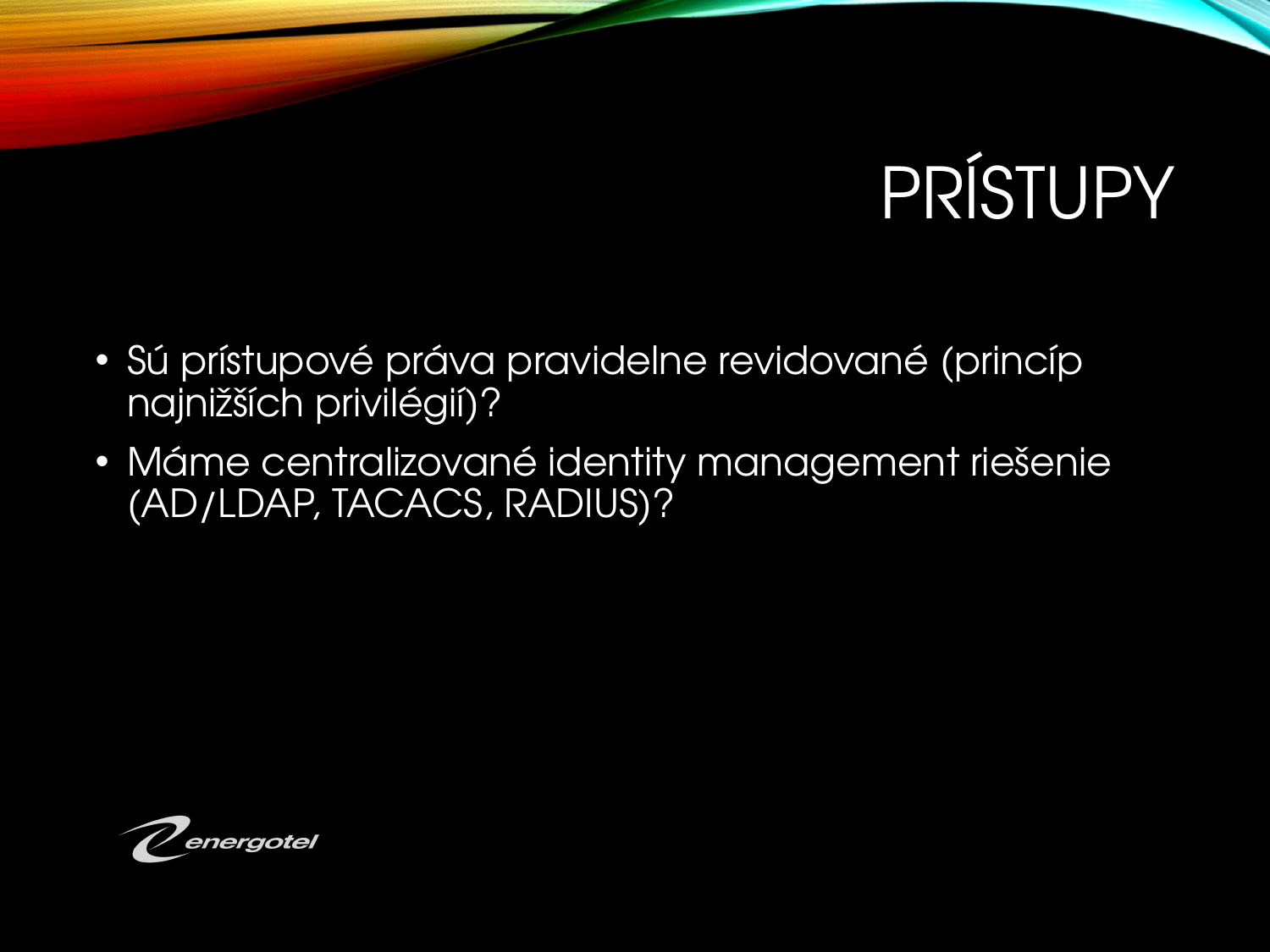

# Prístupy
Sú prístupové práva pravidelne revidované (princíp najnižších privilégií)?
Máme centralizované identity management riešenie (AD/LDAP, TACACS, RADIUS)?